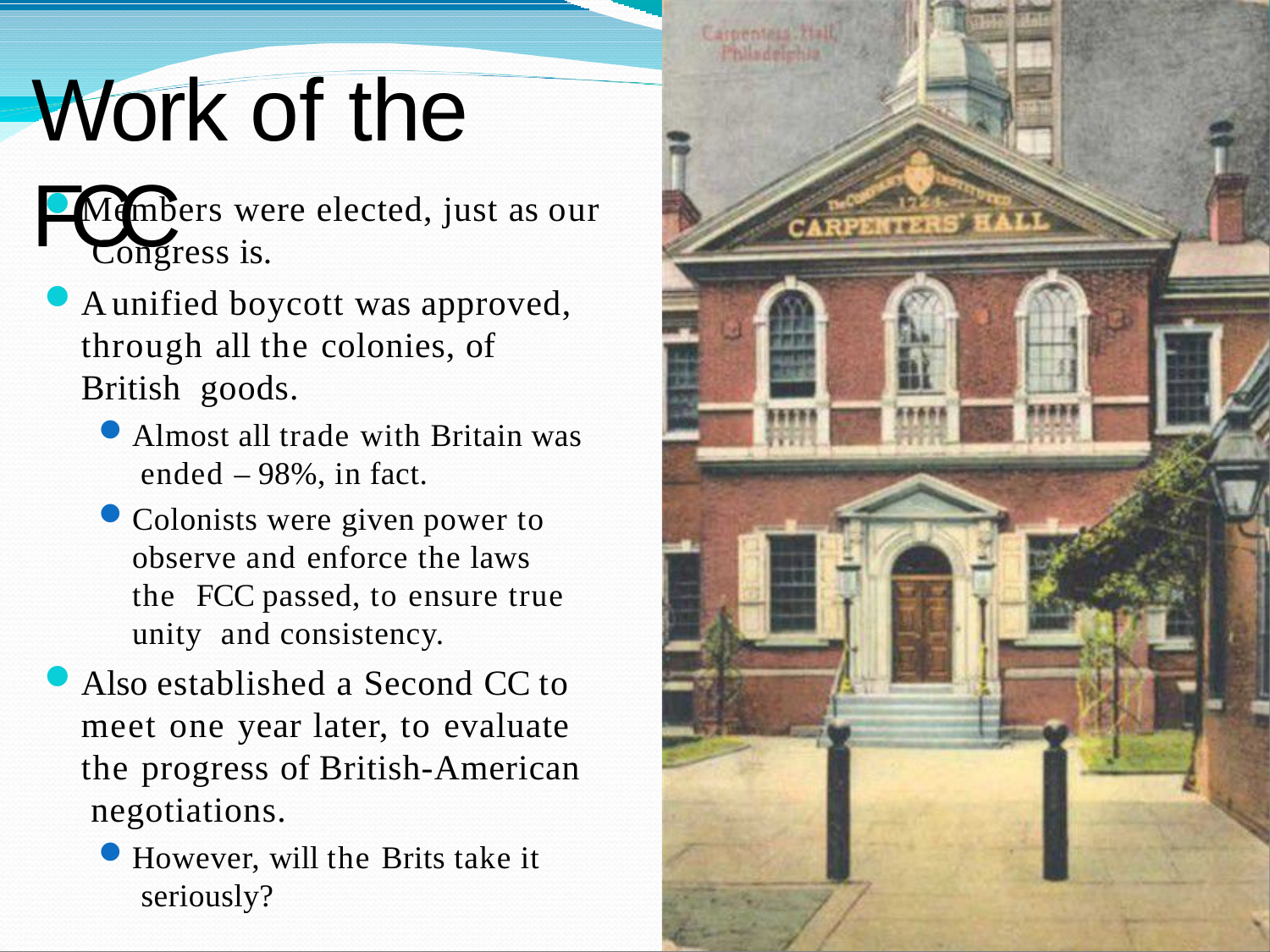

# Work of the FCC
Members were elected, just as our  Congress is.
A unified boycott was approved,  through all the colonies, of British  goods.
Almost all trade with Britain was  ended – 98%, in fact.
Colonists were given power to  observe and enforce the laws the  FCC passed, to ensure true unity  and consistency.
Also established a Second CC to  meet one year later, to evaluate  the progress of British-American  negotiations.
However, will the Brits take it  seriously?